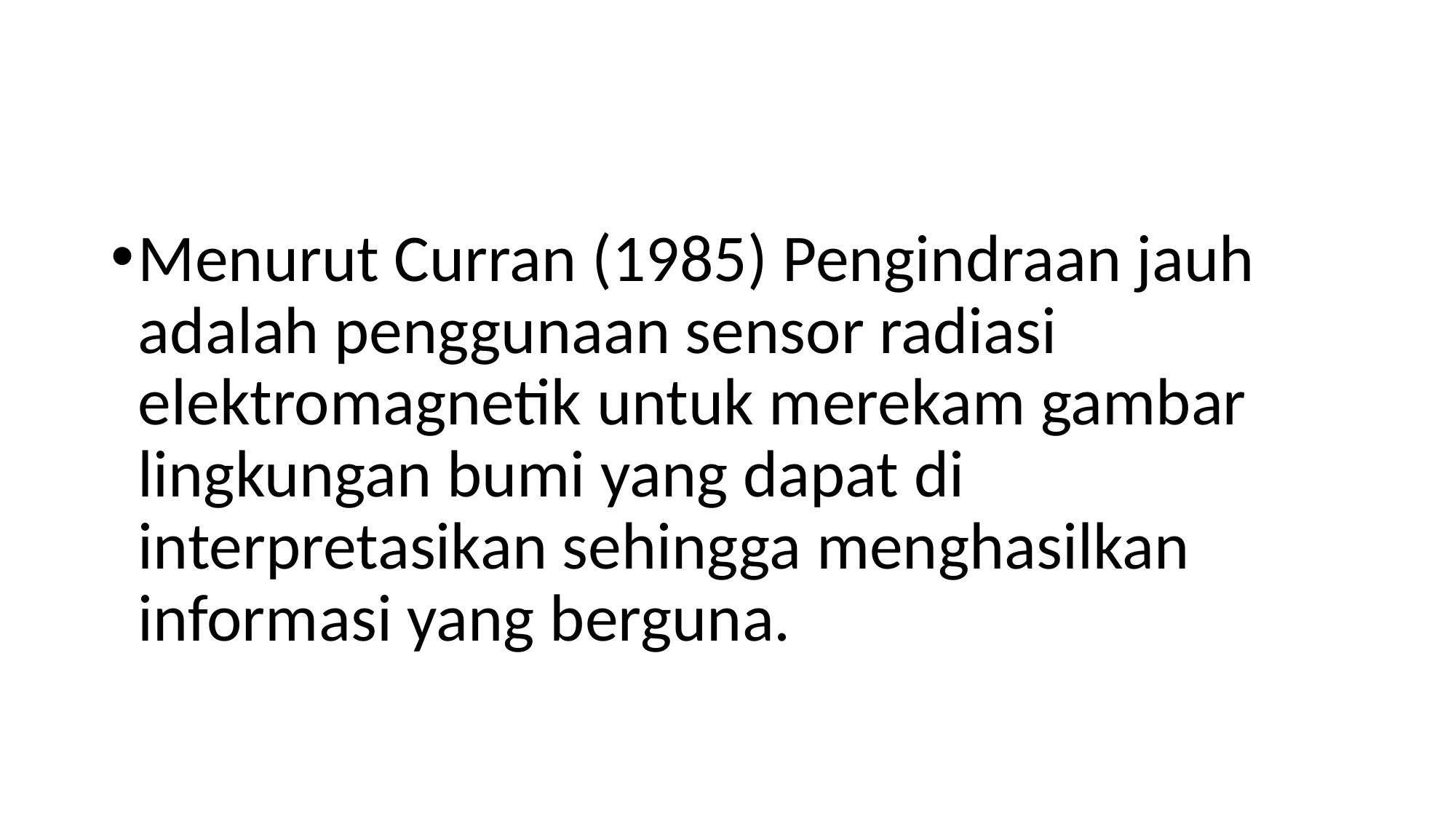

#
Menurut Curran (1985) Pengindraan jauh adalah penggunaan sensor radiasi elektromagnetik untuk merekam gambar lingkungan bumi yang dapat di interpretasikan sehingga menghasilkan informasi yang berguna.